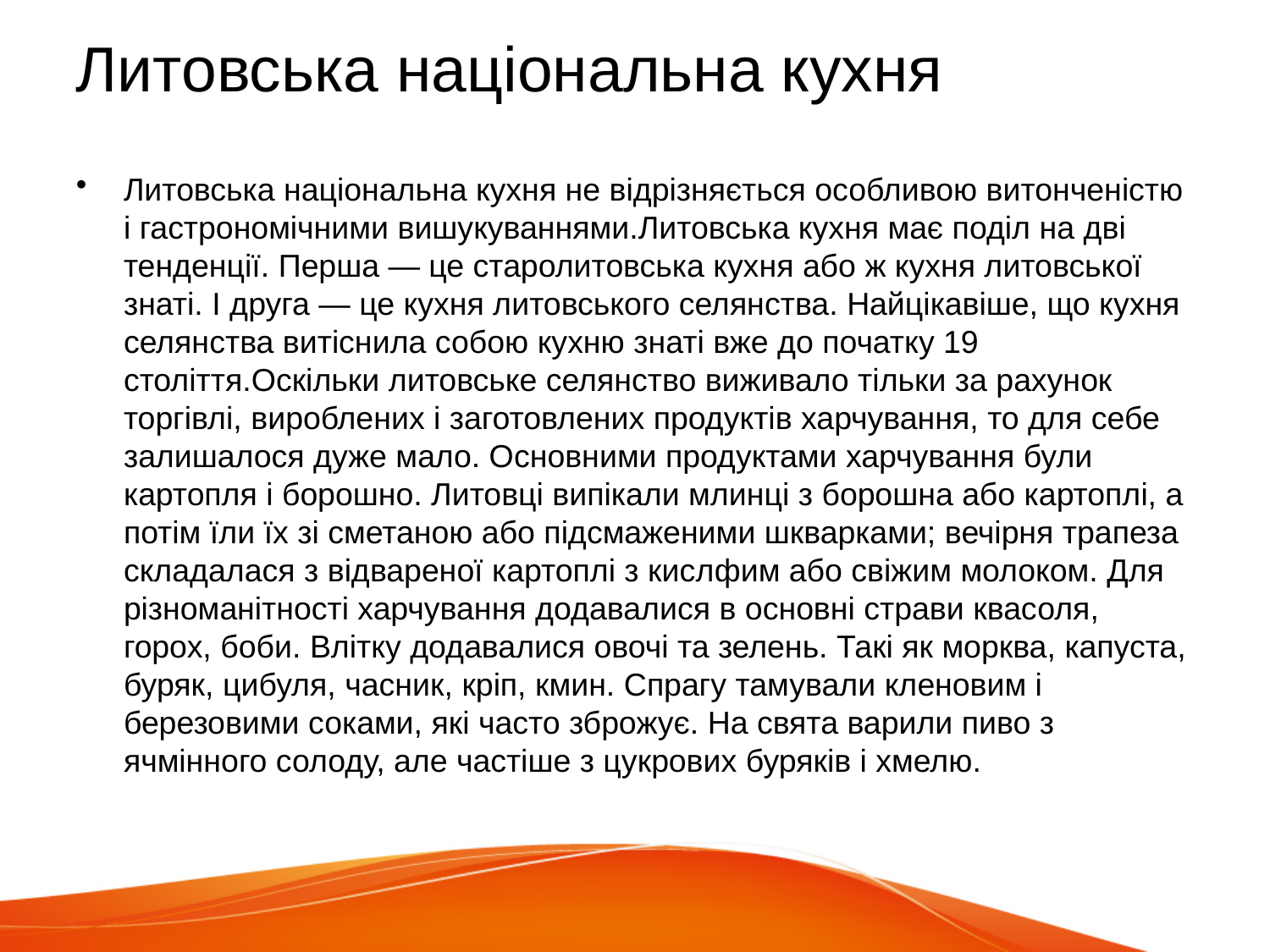

# Литовська національна кухня
Литовська національна кухня не відрізняється особливою витонченістю і гастрономічними вишукуваннями.Литовська кухня має поділ на дві тенденції. Перша — це старолитовська кухня або ж кухня литовської знаті. І друга — це кухня литовського селянства. Найцікавіше, що кухня селянства витіснила собою кухню знаті вже до початку 19 століття.Оскільки литовське селянство виживало тільки за рахунок торгівлі, вироблених і заготовлених продуктів харчування, то для себе залишалося дуже мало. Основними продуктами харчування були картопля і борошно. Литовці випікали млинці з борошна або картоплі, а потім їли їх зі сметаною або підсмаженими шкварками; вечірня трапеза складалася з відвареної картоплі з кислфим або свіжим молоком. Для різноманітності харчування додавалися в основні страви квасоля, горох, боби. Влітку додавалися овочі та зелень. Такі як морква, капуста, буряк, цибуля, часник, кріп, кмин. Спрагу тамували кленовим і березовими соками, які часто зброжує. На свята варили пиво з ячмінного солоду, але частіше з цукрових буряків і хмелю.